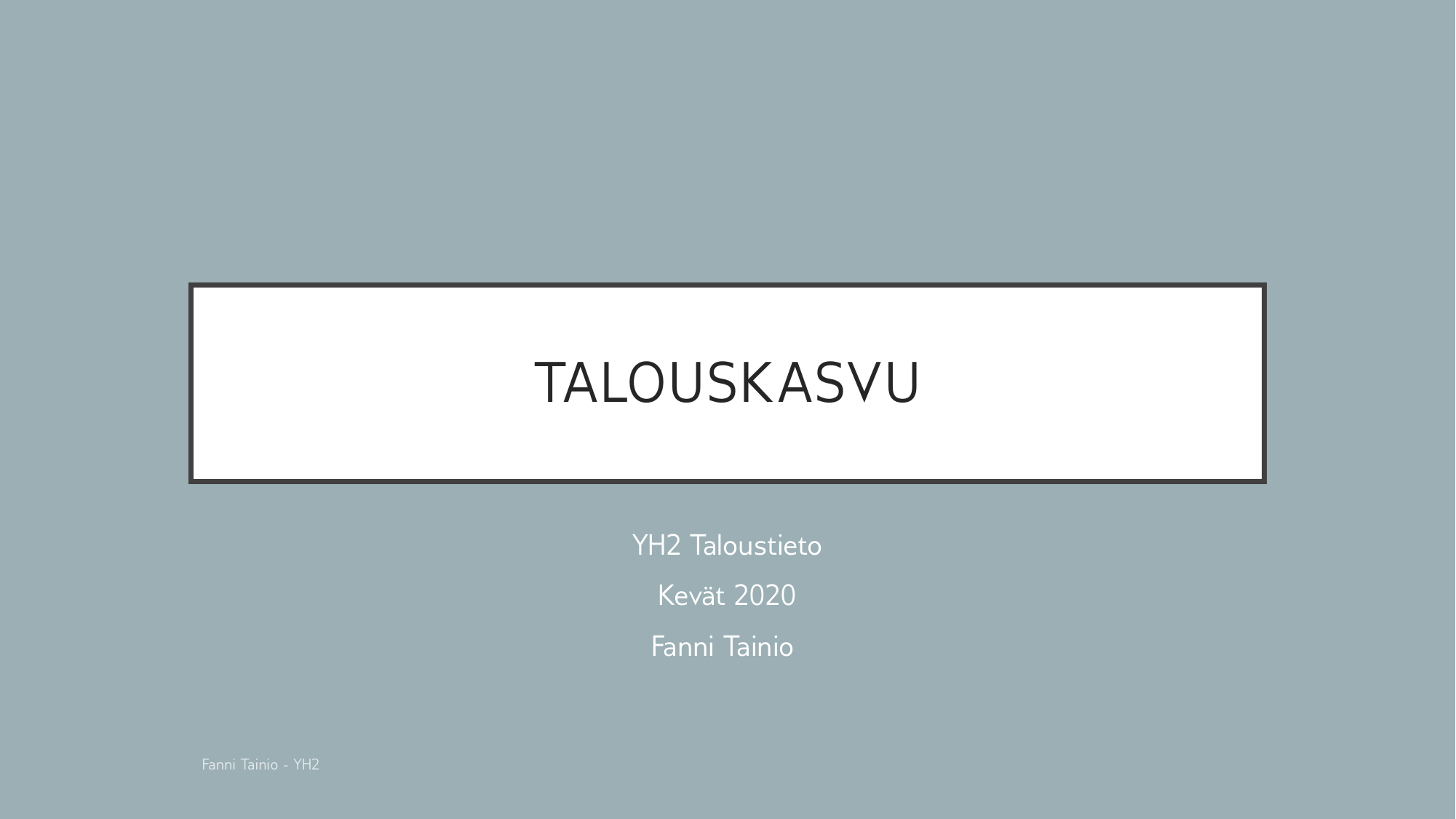

# tALOUSKASVU
YH2 Taloustieto
Kevät 2020
Fanni Tainio
Fanni Tainio - YH2